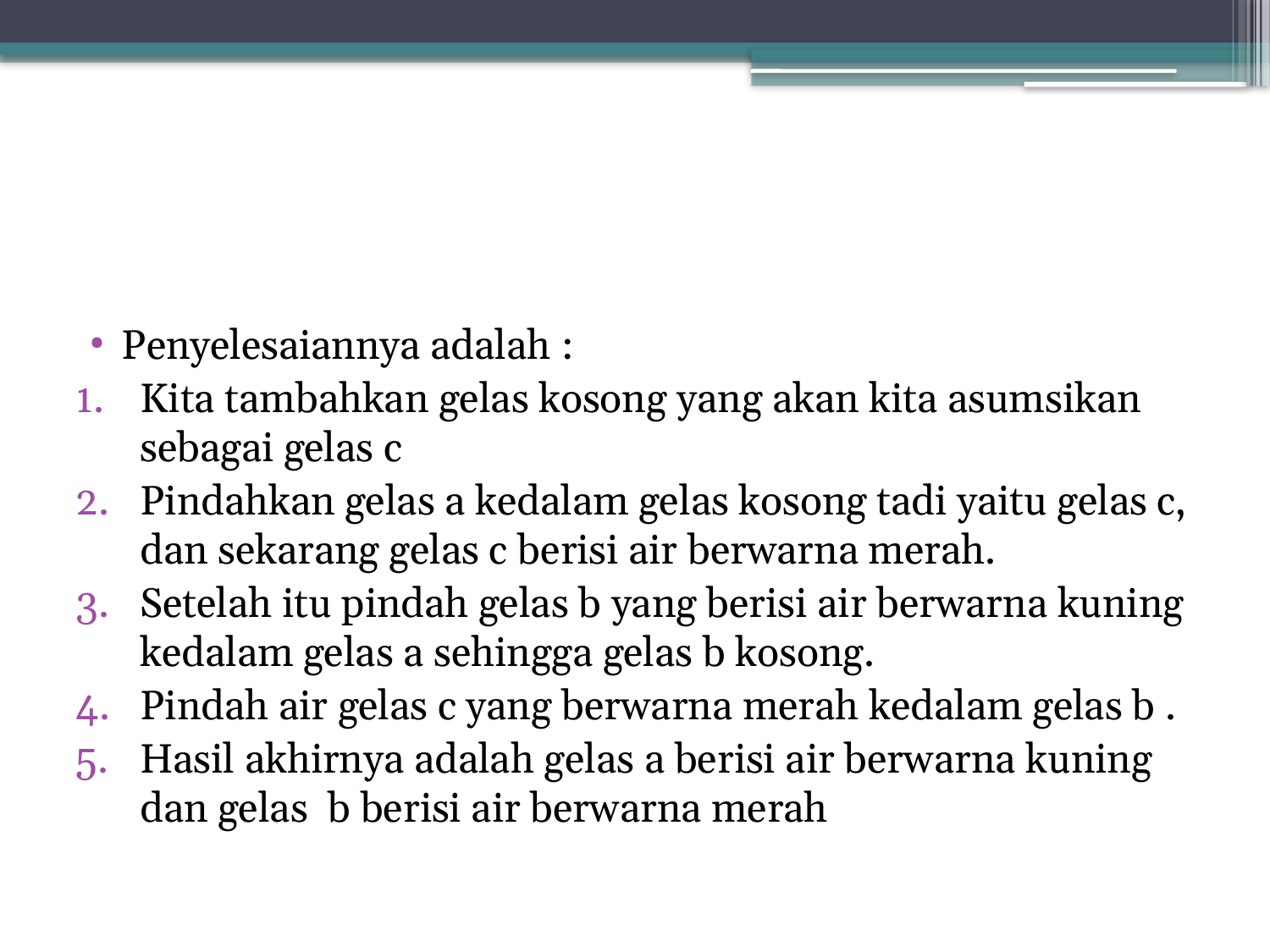

#
Penyelesaiannya adalah :
Kita tambahkan gelas kosong yang akan kita asumsikan sebagai gelas c
Pindahkan gelas a kedalam gelas kosong tadi yaitu gelas c, dan sekarang gelas c berisi air berwarna merah.
Setelah itu pindah gelas b yang berisi air berwarna kuning kedalam gelas a sehingga gelas b kosong.
Pindah air gelas c yang berwarna merah kedalam gelas b .
Hasil akhirnya adalah gelas a berisi air berwarna kuning dan gelas  b berisi air berwarna merah